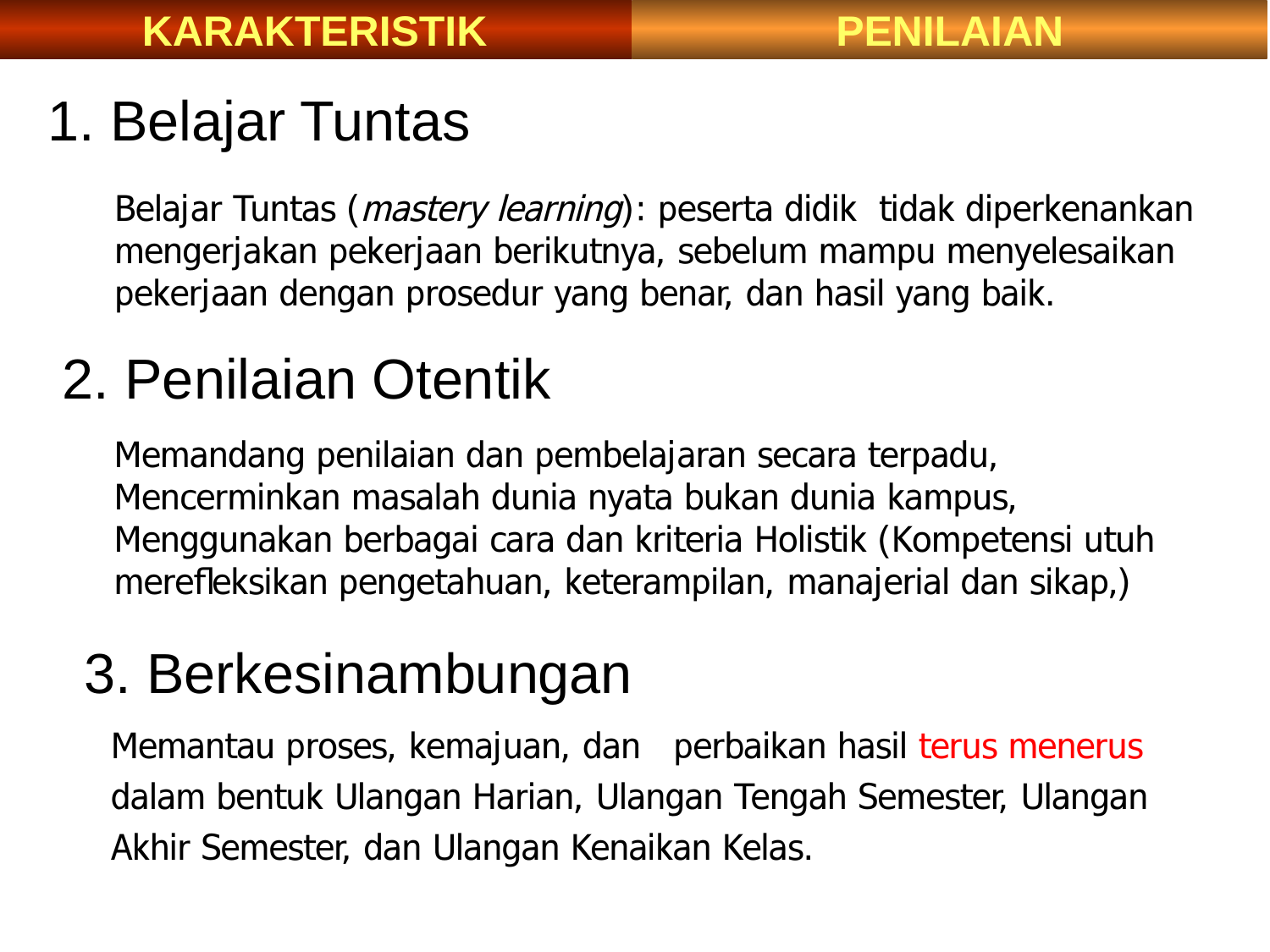

PENILAIAN
KARAKTERISTIK
# 1. Belajar Tuntas
Belajar Tuntas (mastery learning): peserta didik  tidak diperkenankan mengerjakan pekerjaan berikutnya, sebelum mampu menyelesaikan pekerjaan dengan prosedur yang benar, dan hasil yang baik.
2. Penilaian Otentik
Memandang penilaian dan pembelajaran secara terpadu, Mencerminkan masalah dunia nyata bukan dunia kampus, Menggunakan berbagai cara dan kriteria Holistik (Kompetensi utuh merefleksikan pengetahuan, keterampilan, manajerial dan sikap,)
3. Berkesinambungan
Memantau proses, kemajuan, dan   perbaikan hasil terus menerus dalam bentuk Ulangan Harian, Ulangan Tengah Semester, Ulangan Akhir Semester, dan Ulangan Kenaikan Kelas.